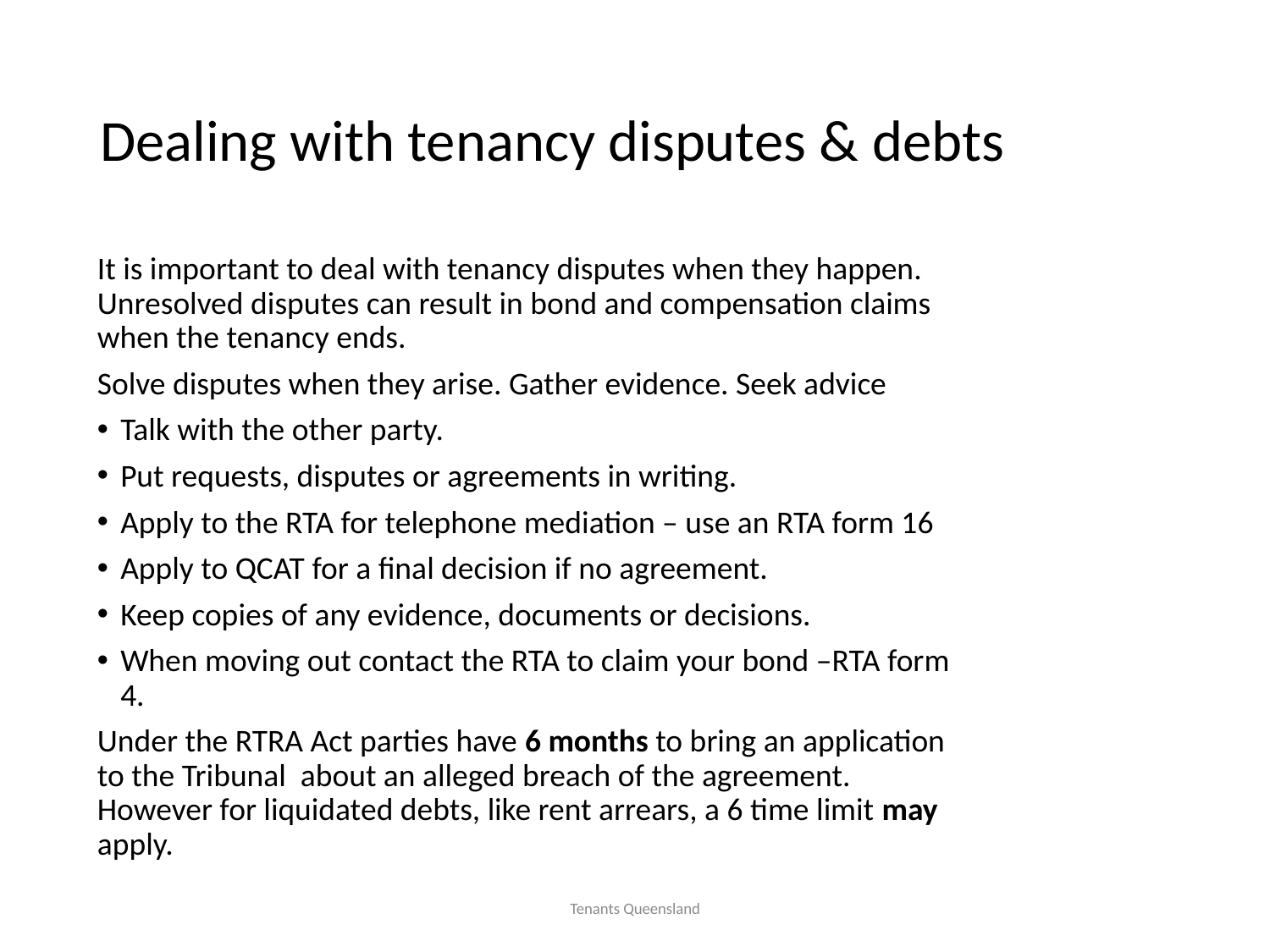

# Dealing with tenancy disputes & debts
It is important to deal with tenancy disputes when they happen. Unresolved disputes can result in bond and compensation claims when the tenancy ends.
Solve disputes when they arise. Gather evidence. Seek advice
Talk with the other party.
Put requests, disputes or agreements in writing.
Apply to the RTA for telephone mediation – use an RTA form 16
Apply to QCAT for a final decision if no agreement.
Keep copies of any evidence, documents or decisions.
When moving out contact the RTA to claim your bond –RTA form 4.
Under the RTRA Act parties have 6 months to bring an application to the Tribunal  about an alleged breach of the agreement. However for liquidated debts, like rent arrears, a 6 time limit may apply.

Tenants Queensland